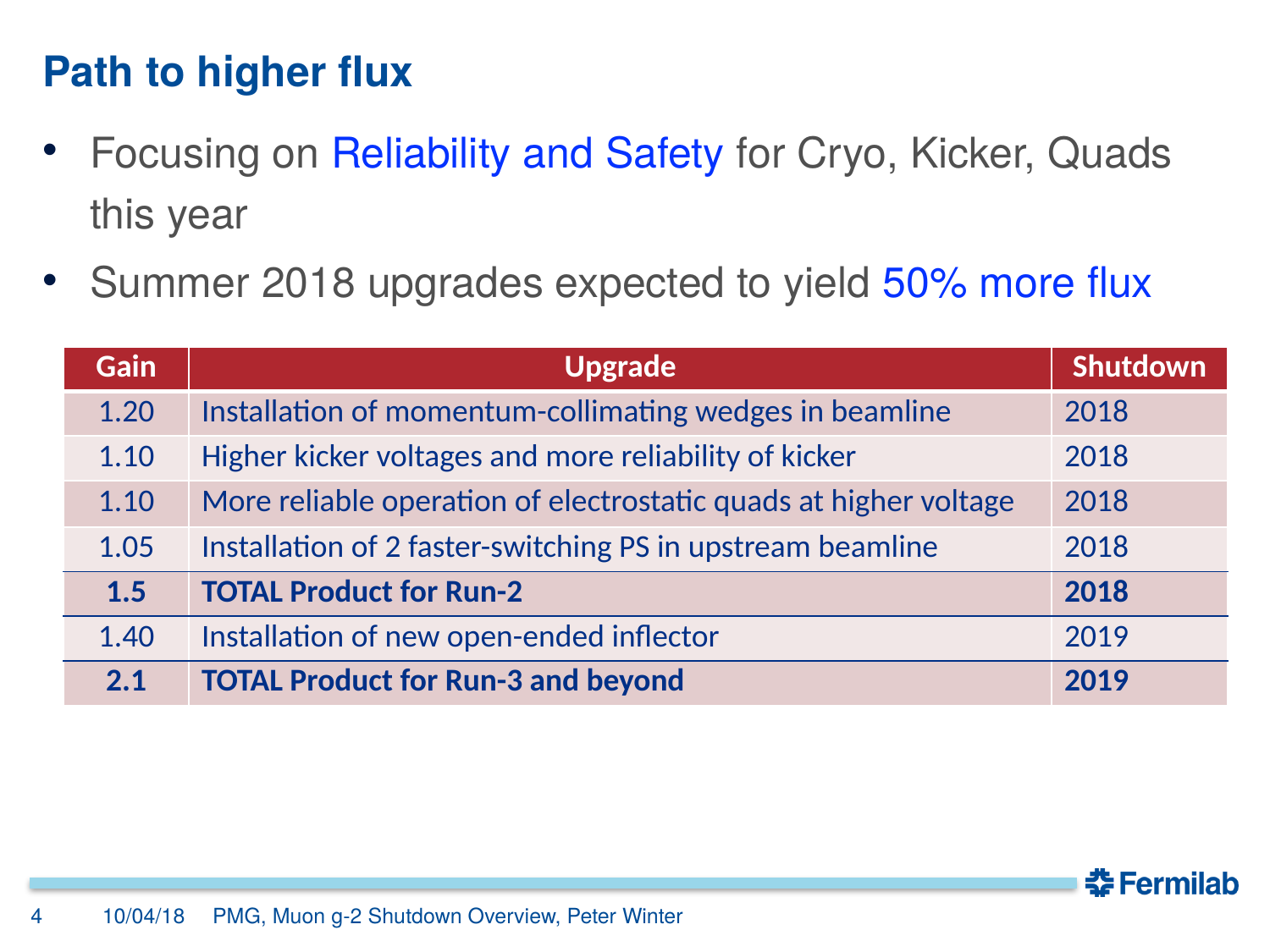

# Path to higher flux
Focusing on Reliability and Safety for Cryo, Kicker, Quads this year
Summer 2018 upgrades expected to yield 50% more flux

| Gain | Upgrade | Shutdown |
| --- | --- | --- |
| 1.20 | Installation of momentum-collimating wedges in beamline | 2018 |
| 1.10 | Higher kicker voltages and more reliability of kicker | 2018 |
| 1.10 | More reliable operation of electrostatic quads at higher voltage | 2018 |
| 1.05 | Installation of 2 faster-switching PS in upstream beamline | 2018 |
| 1.5 | TOTAL Product for Run-2 | 2018 |
| 1.40 | Installation of new open-ended inflector | 2019 |
| 2.1 | TOTAL Product for Run-3 and beyond | 2019 |
4
10/04/18
PMG, Muon g-2 Shutdown Overview, Peter Winter